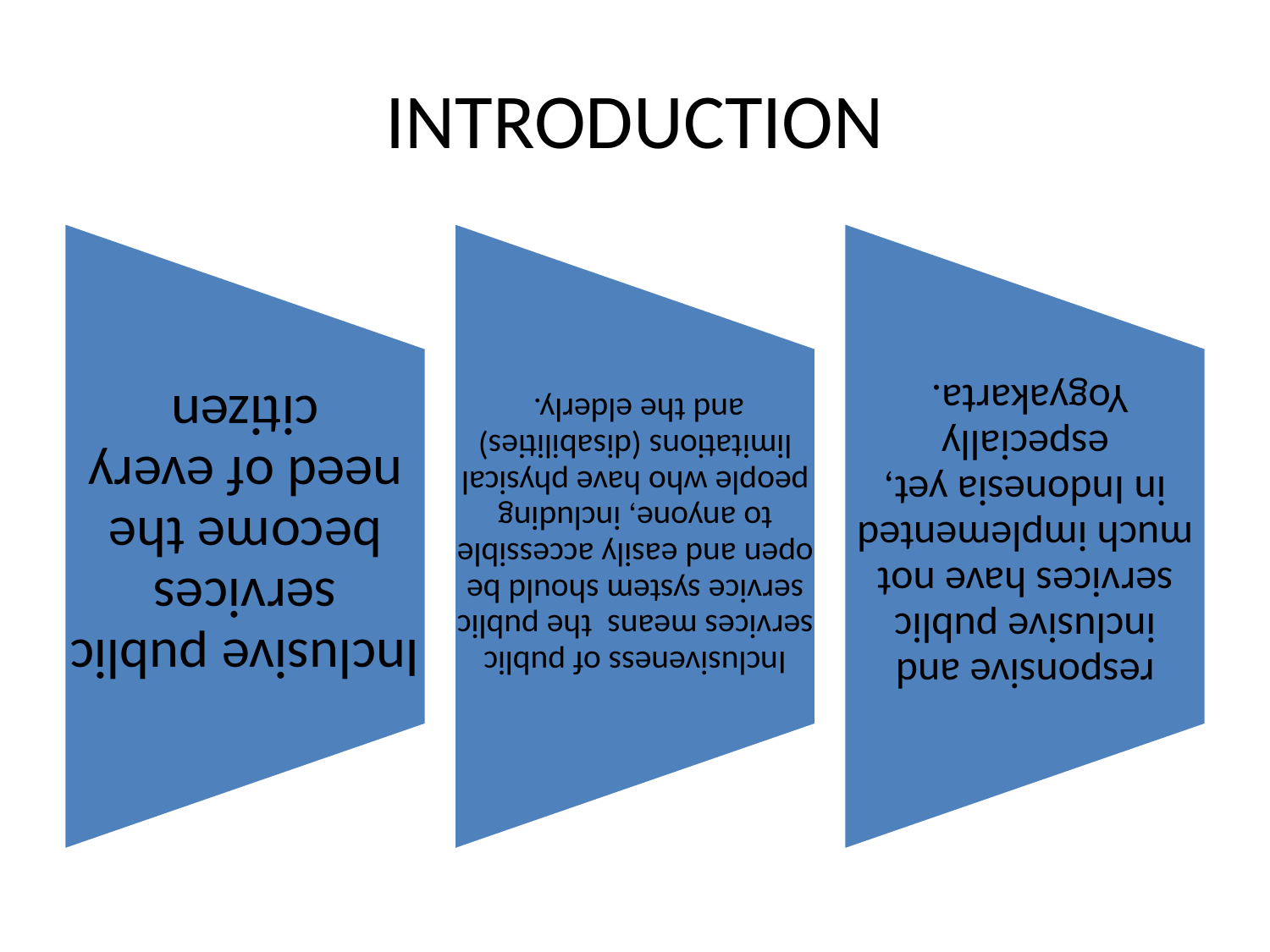

# INTRODUCTION
Inclusive public services become the need of every citizen
Inclusiveness of public services means  the public service system should be open and easily accessible to anyone, including people who have physical limitations (disabilities) and the elderly.
responsive and inclusive public services have not much implemented in Indonesia yet, especially Yogyakarta.